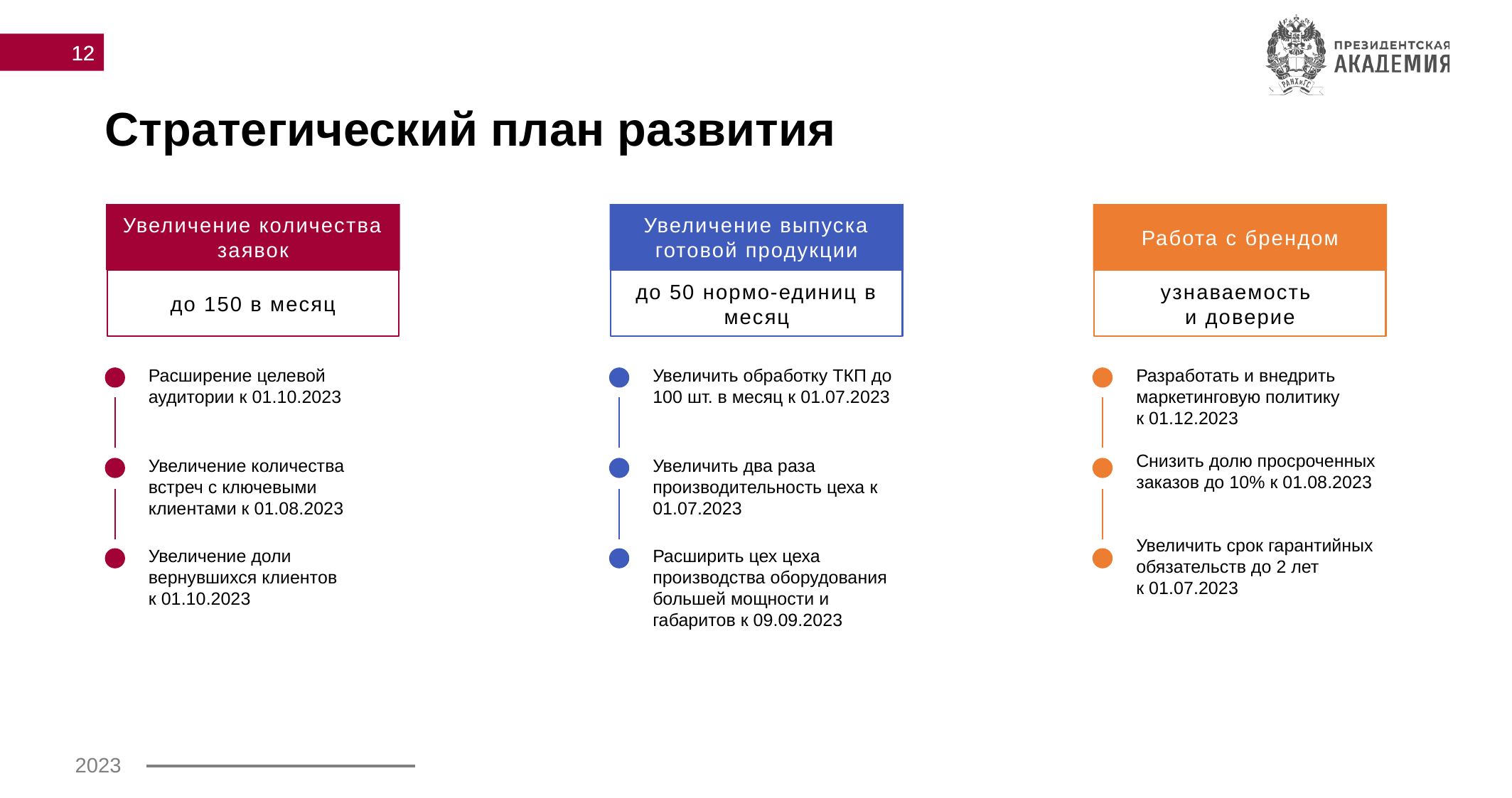

12
# Стратегический план развития
Увеличение количества заявок
Увеличение выпуска готовой продукции
Работа с брендом
до 150 в месяц
до 50 нормо-единиц в месяц
узнаваемость
и доверие
Расширение целевой аудитории к 01.10.2023
Увеличение количества встреч с ключевыми клиентами к 01.08.2023
Увеличение доли вернувшихся клиентов            к 01.10.2023
Увеличить обработку ТКП до 100 шт. в месяц к 01.07.2023
Увеличить два раза производительность цеха к 01.07.2023
Расширить цех цеха производства оборудования большей мощности и габаритов к 09.09.2023
Разработать и внедрить маркетинговую политику
к 01.12.2023
Снизить долю просроченных заказов до 10% к 01.08.2023
Увеличить срок гарантийных обязательств до 2 лет
к 01.07.2023